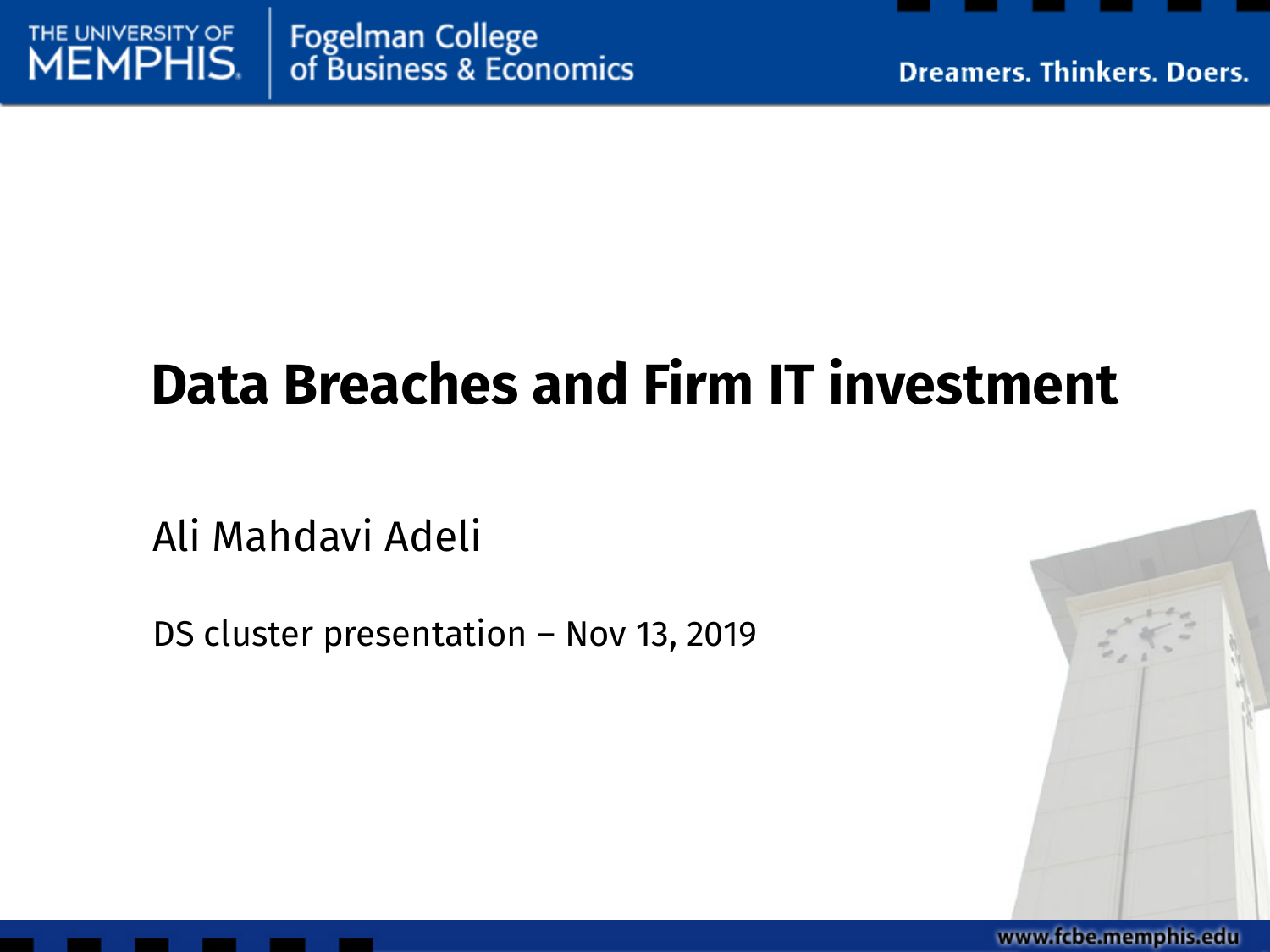

# Data Breaches and Firm IT investment

Ali Mahdavi Adeli

DS cluster presentation – Nov 13, 2019